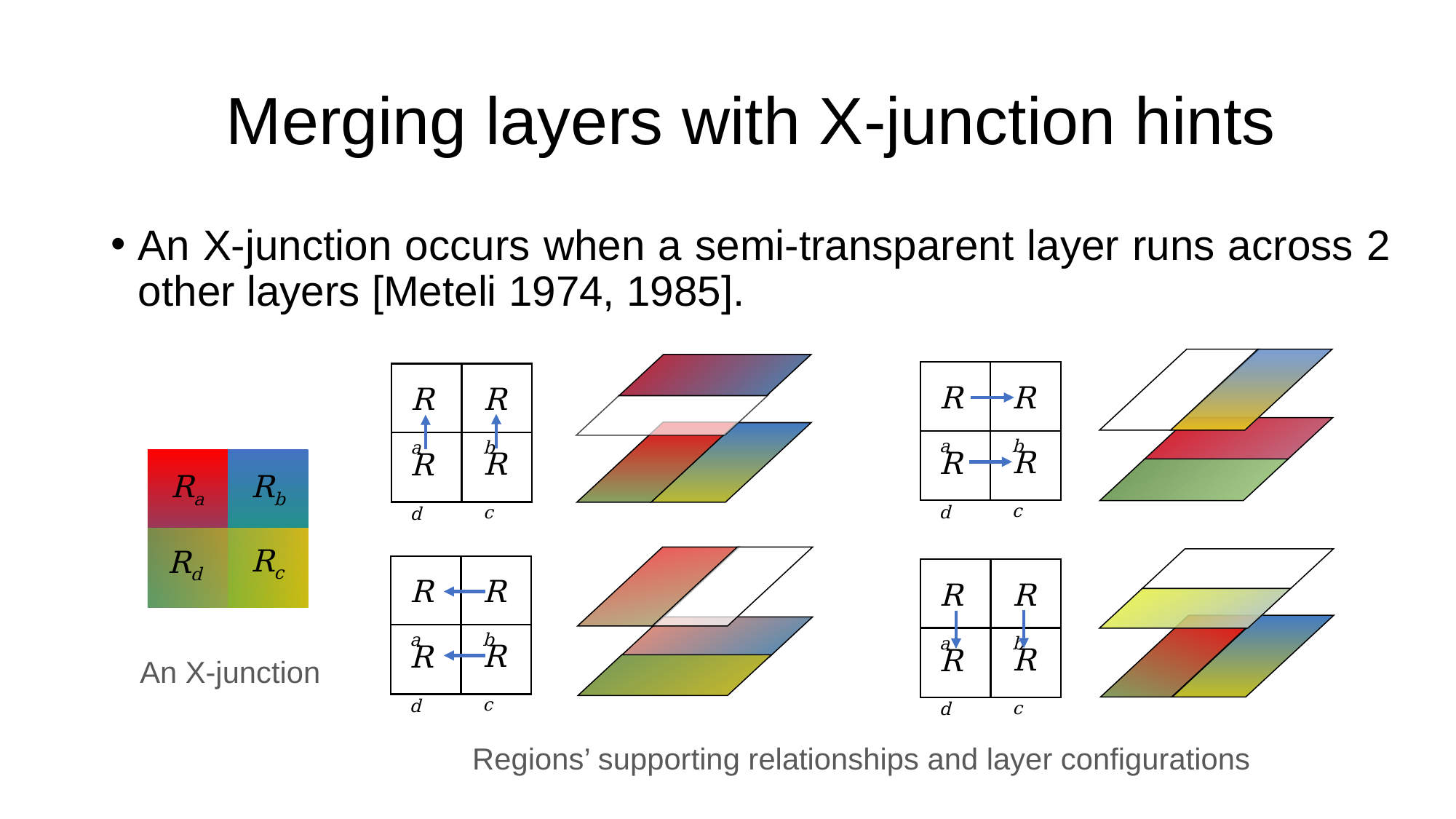

# Merging layers with X-junction hints
An X-junction occurs when a semi-transparent layer runs across 2 other layers [Meteli 1974, 1985].

Ra
Rb

Rc
Rd

Ra
Rb

Rc
Rd

Ra
Rb

Rc
Rd

Ra
Rb

Rc
Rd

Ra
Rb

Rc
Rd
An X-junction
Regions’ supporting relationships and layer configurations